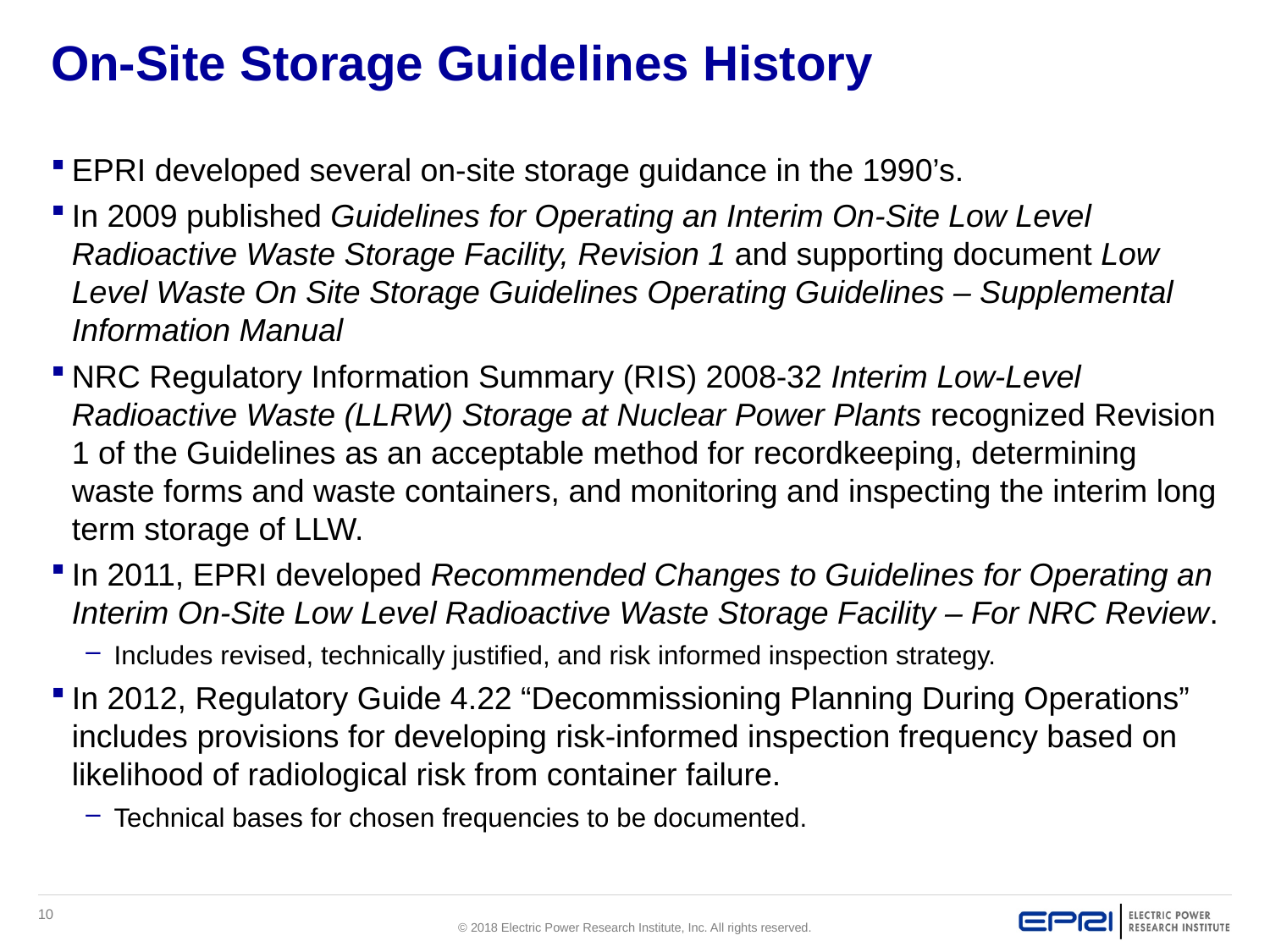

# On-Site Storage Guidelines History
EPRI developed several on-site storage guidance in the 1990’s.
In 2009 published Guidelines for Operating an Interim On-Site Low Level Radioactive Waste Storage Facility, Revision 1 and supporting document Low Level Waste On Site Storage Guidelines Operating Guidelines – Supplemental Information Manual
NRC Regulatory Information Summary (RIS) 2008-32 Interim Low-Level Radioactive Waste (LLRW) Storage at Nuclear Power Plants recognized Revision 1 of the Guidelines as an acceptable method for recordkeeping, determining waste forms and waste containers, and monitoring and inspecting the interim long term storage of LLW.
In 2011, EPRI developed Recommended Changes to Guidelines for Operating an Interim On-Site Low Level Radioactive Waste Storage Facility – For NRC Review.
Includes revised, technically justified, and risk informed inspection strategy.
In 2012, Regulatory Guide 4.22 “Decommissioning Planning During Operations” includes provisions for developing risk-informed inspection frequency based on likelihood of radiological risk from container failure.
Technical bases for chosen frequencies to be documented.